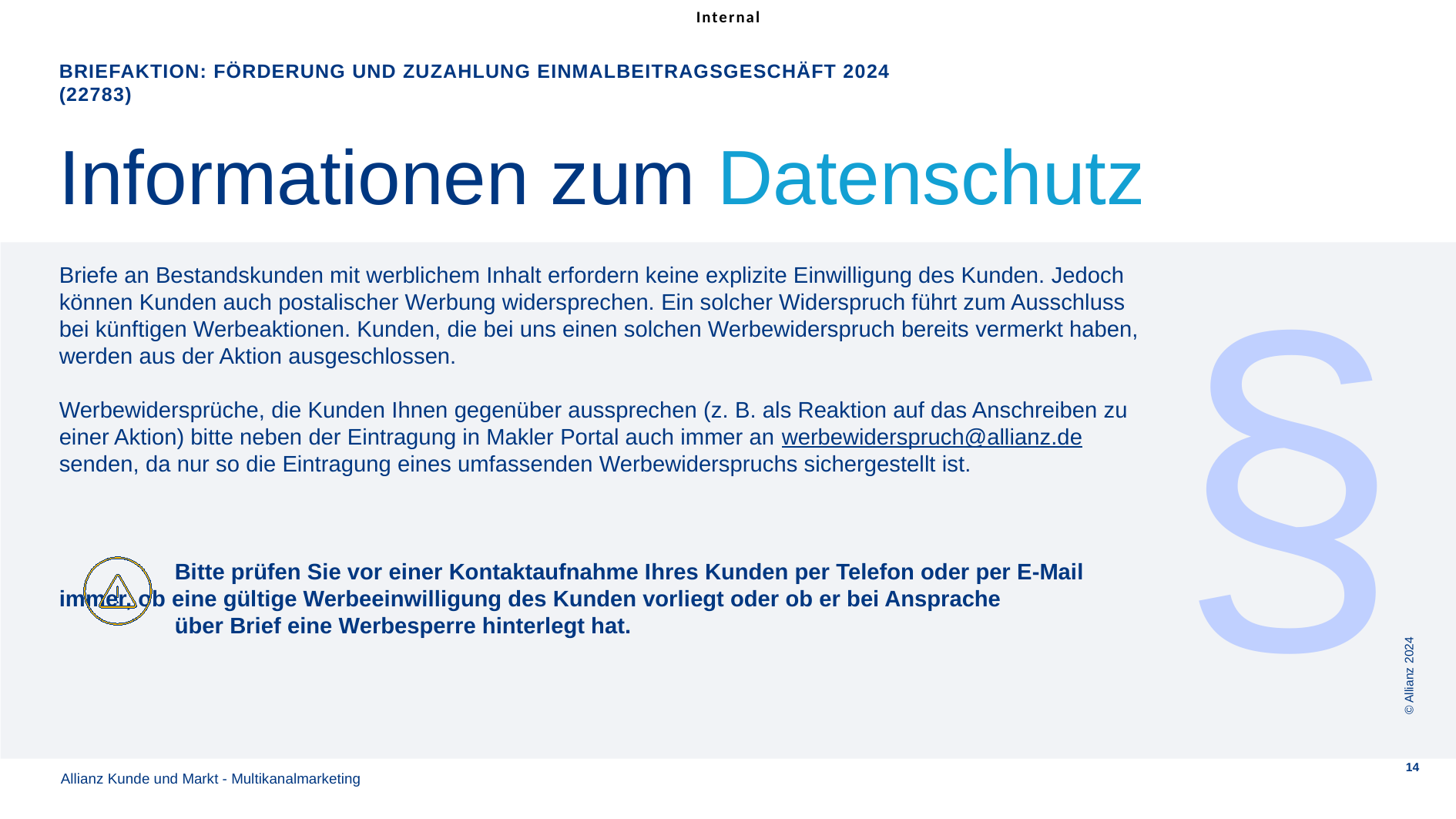

Briefaktion: Förderung und Zuzahlung Einmalbeitragsgeschäft 2024 (22783)
# Informationen zum Datenschutz
§
§

Briefe an Bestandskunden mit werblichem Inhalt erfordern keine explizite Einwilligung des Kunden. Jedoch können Kunden auch postalischer Werbung widersprechen. Ein solcher Widerspruch führt zum Ausschluss bei künftigen Werbeaktionen. Kunden, die bei uns einen solchen Werbewiderspruch bereits vermerkt haben, werden aus der Aktion ausgeschlossen.

Werbewidersprüche, die Kunden Ihnen gegenüber aussprechen (z. B. als Reaktion auf das Anschreiben zu einer Aktion) bitte neben der Eintragung in Makler Portal auch immer an werbewiderspruch@allianz.de senden, da nur so die Eintragung eines umfassenden Werbewiderspruchs sichergestellt ist.

	Bitte prüfen Sie vor einer Kontaktaufnahme Ihres Kunden per Telefon oder per E-Mail 	immer, ob eine gültige Werbeeinwilligung des Kunden vorliegt oder ob er bei Ansprache
	über Brief eine Werbesperre hinterlegt hat.

© Allianz 2024

14
Allianz Kunde und Markt - Multikanalmarketing